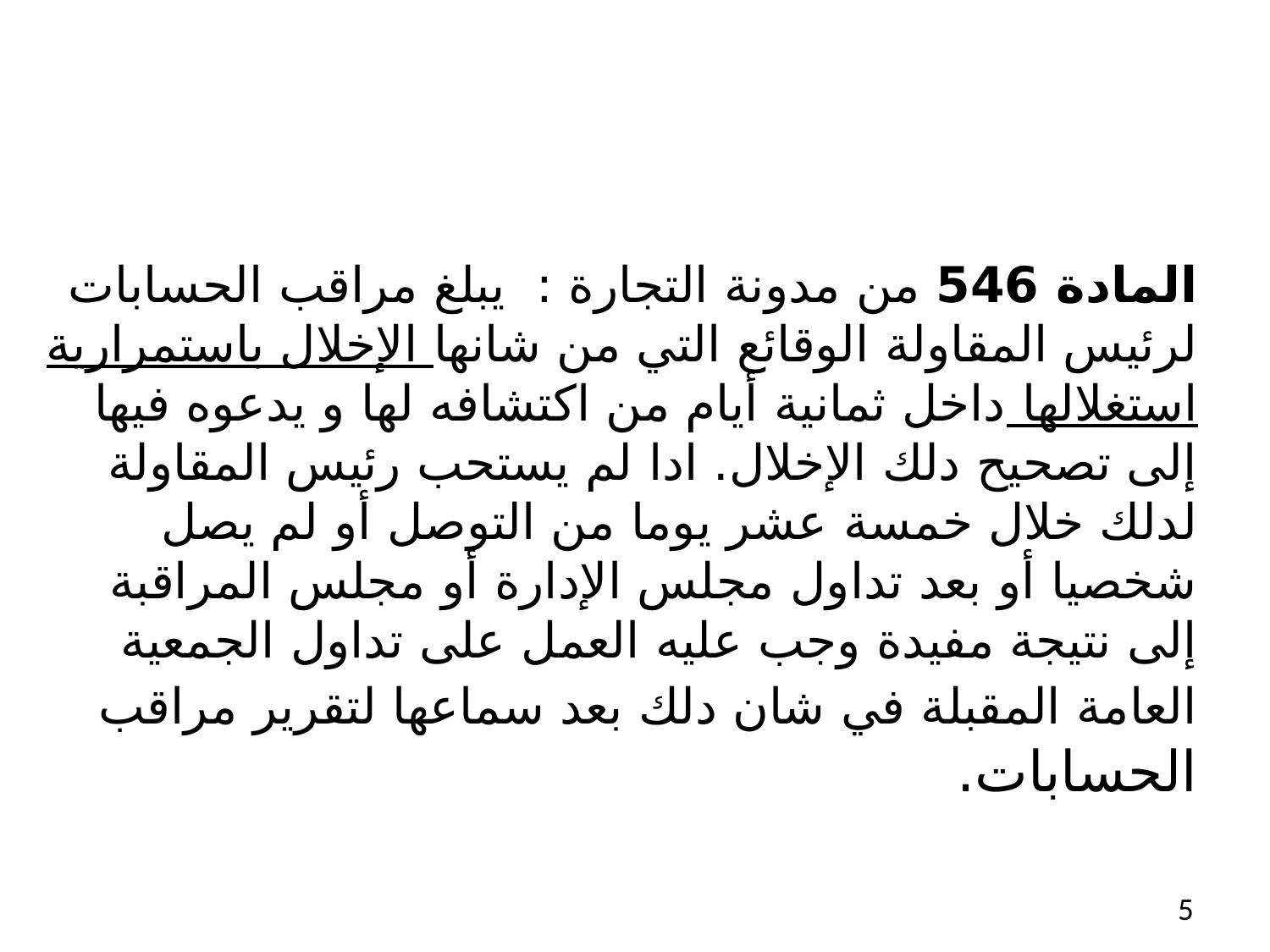

المادة 546 من مدونة التجارة :  يبلغ مراقب الحسابات لرئيس المقاولة الوقائع التي من شانها الإخلال باستمرارية استغلالها داخل ثمانية أيام من اكتشافه لها و يدعوه فيها إلى تصحيح دلك الإخلال. ادا لم يستحب رئيس المقاولة لدلك خلال خمسة عشر يوما من التوصل أو لم يصل شخصيا أو بعد تداول مجلس الإدارة أو مجلس المراقبة إلى نتيجة مفيدة وجب عليه العمل على تداول الجمعية العامة المقبلة في شان دلك بعد سماعها لتقرير مراقب الحسابات.
5